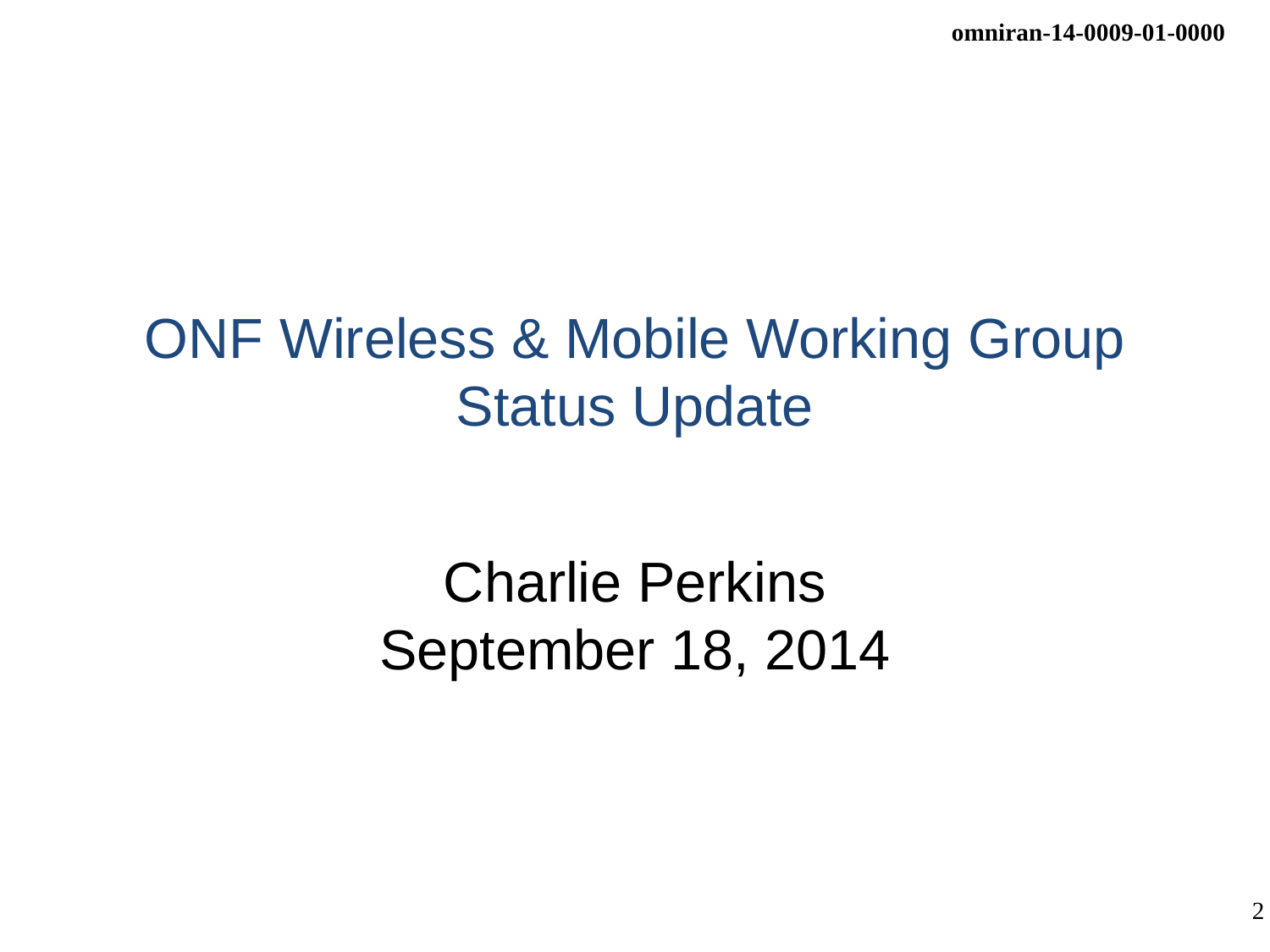

# ONF Wireless & Mobile Working Group Status Update
Charlie Perkins
September 18, 2014